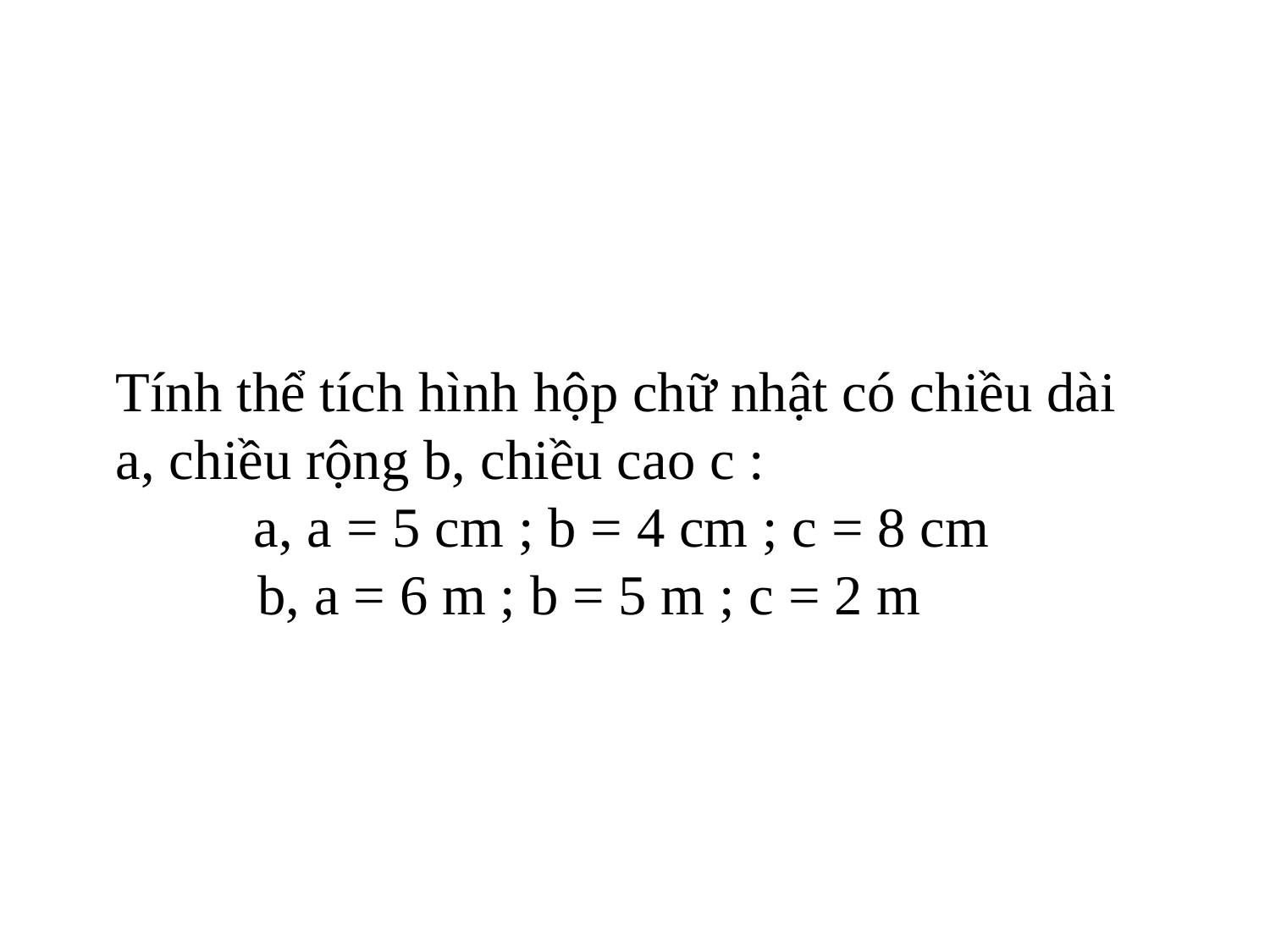

Tính thể tích hình hộp chữ nhật có chiều dài a, chiều rộng b, chiều cao c :
a, a = 5 cm ; b = 4 cm ; c = 8 cm
          b, a = 6 m ; b = 5 m ; c = 2 m